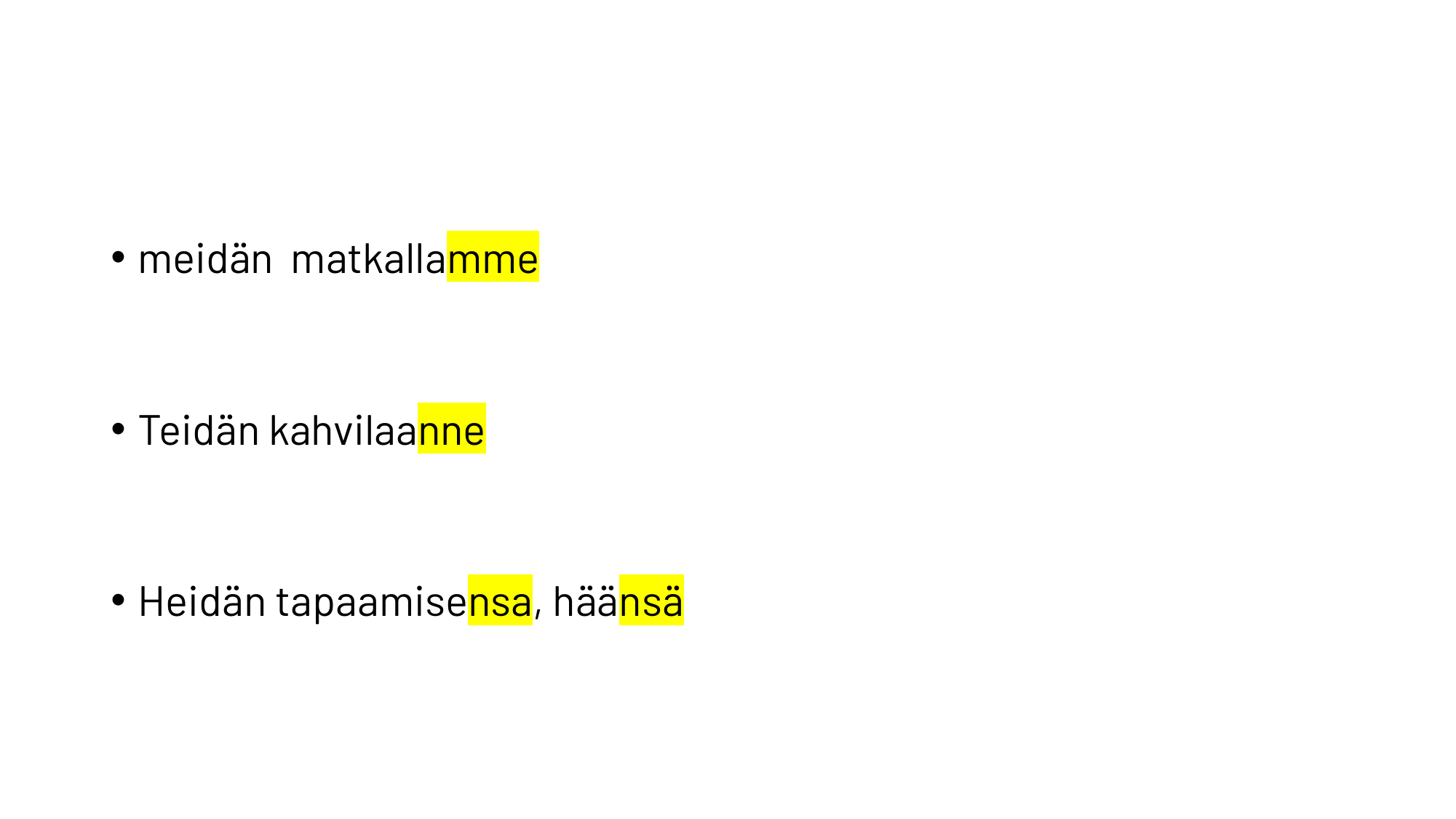

#
meidän  matkallamme

Teidän kahvilaanne

Heidän tapaamisensa, häänsä